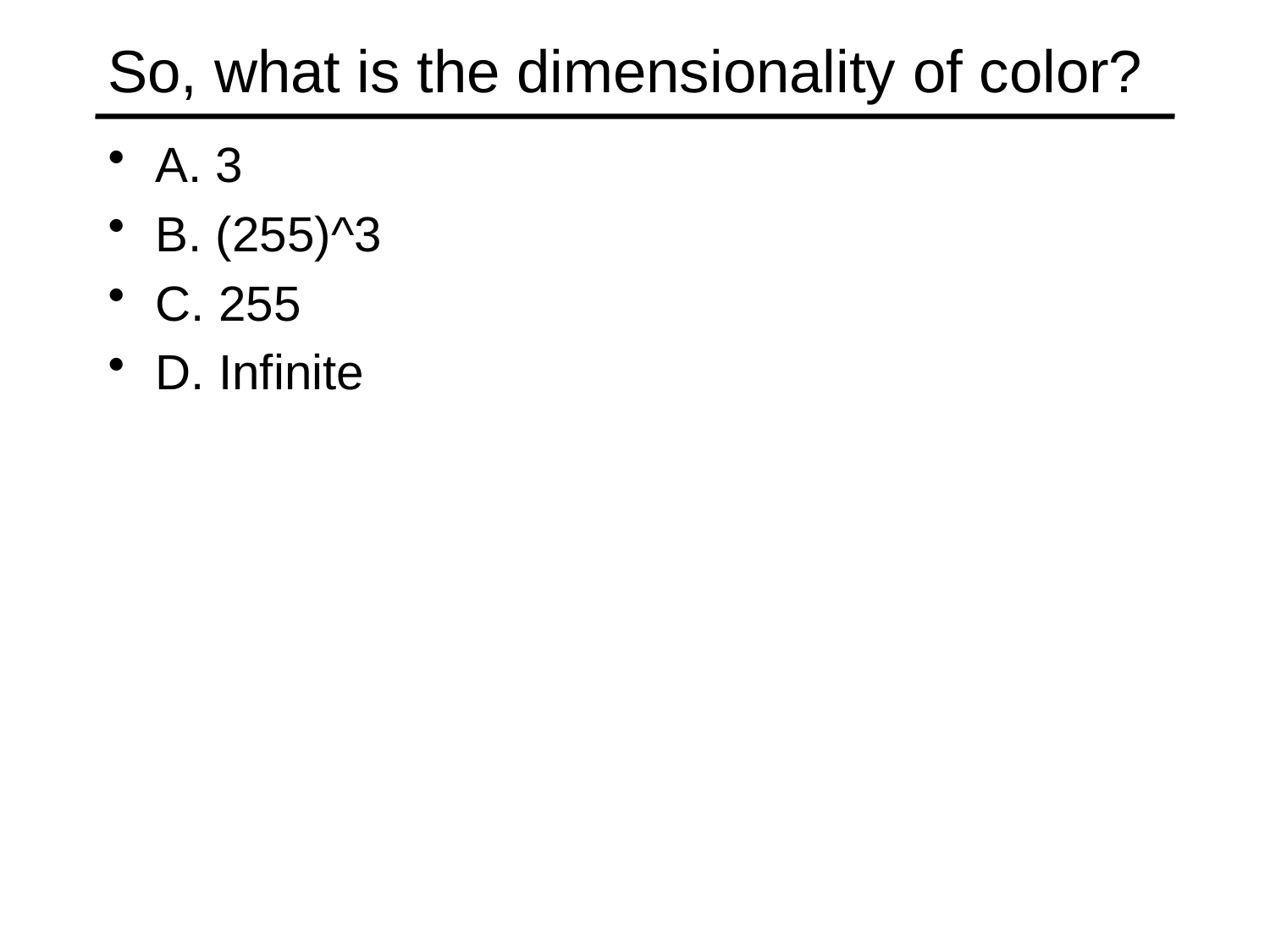

# So, what is the dimensionality of color?
A. 3
B. (255)^3
C. 255
D. Infinite